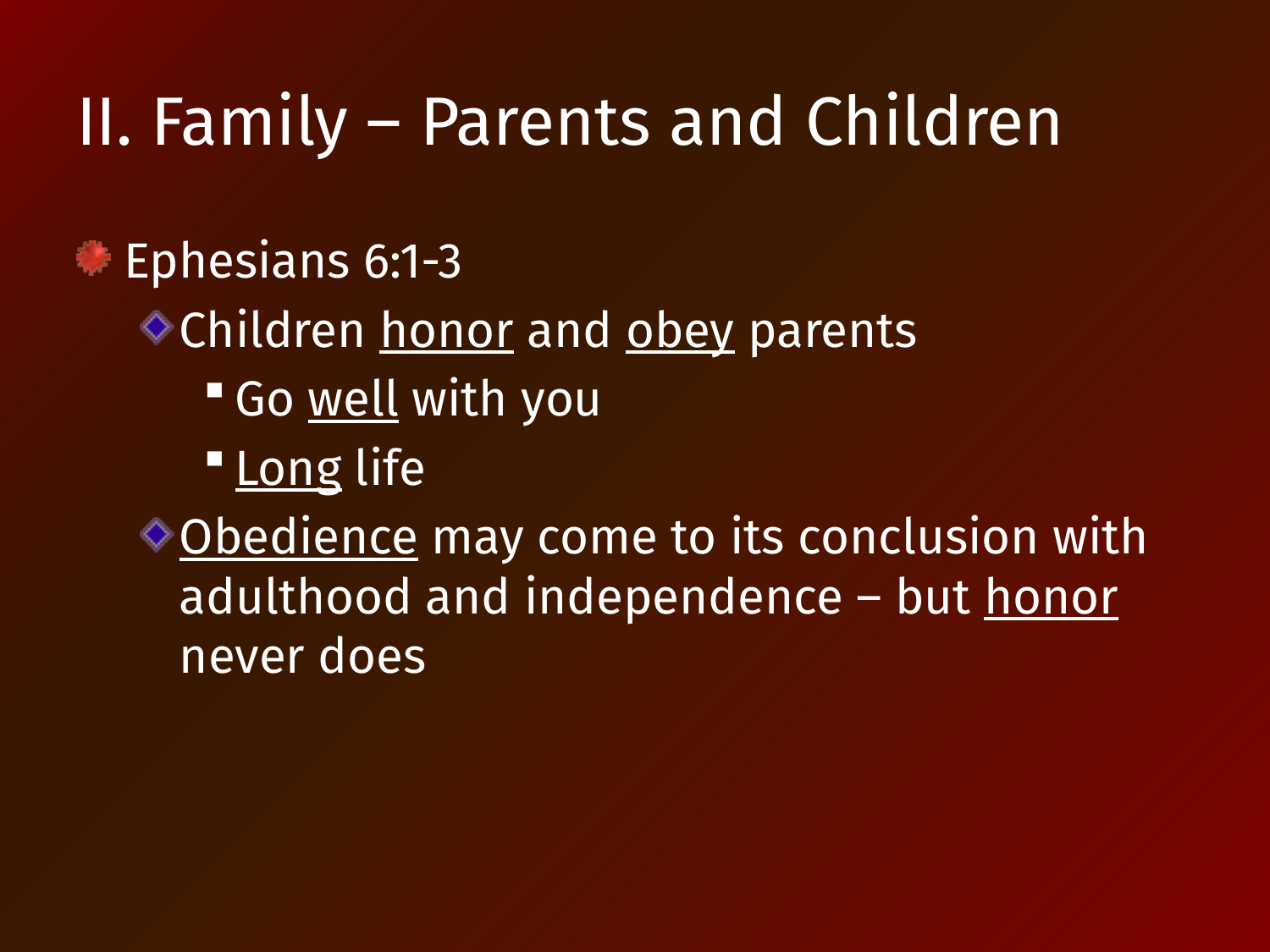

# II. Family – Parents and Children
Ephesians 6:1-3
Children honor and obey parents
Go well with you
Long life
Obedience may come to its conclusion with adulthood and independence – but honor never does